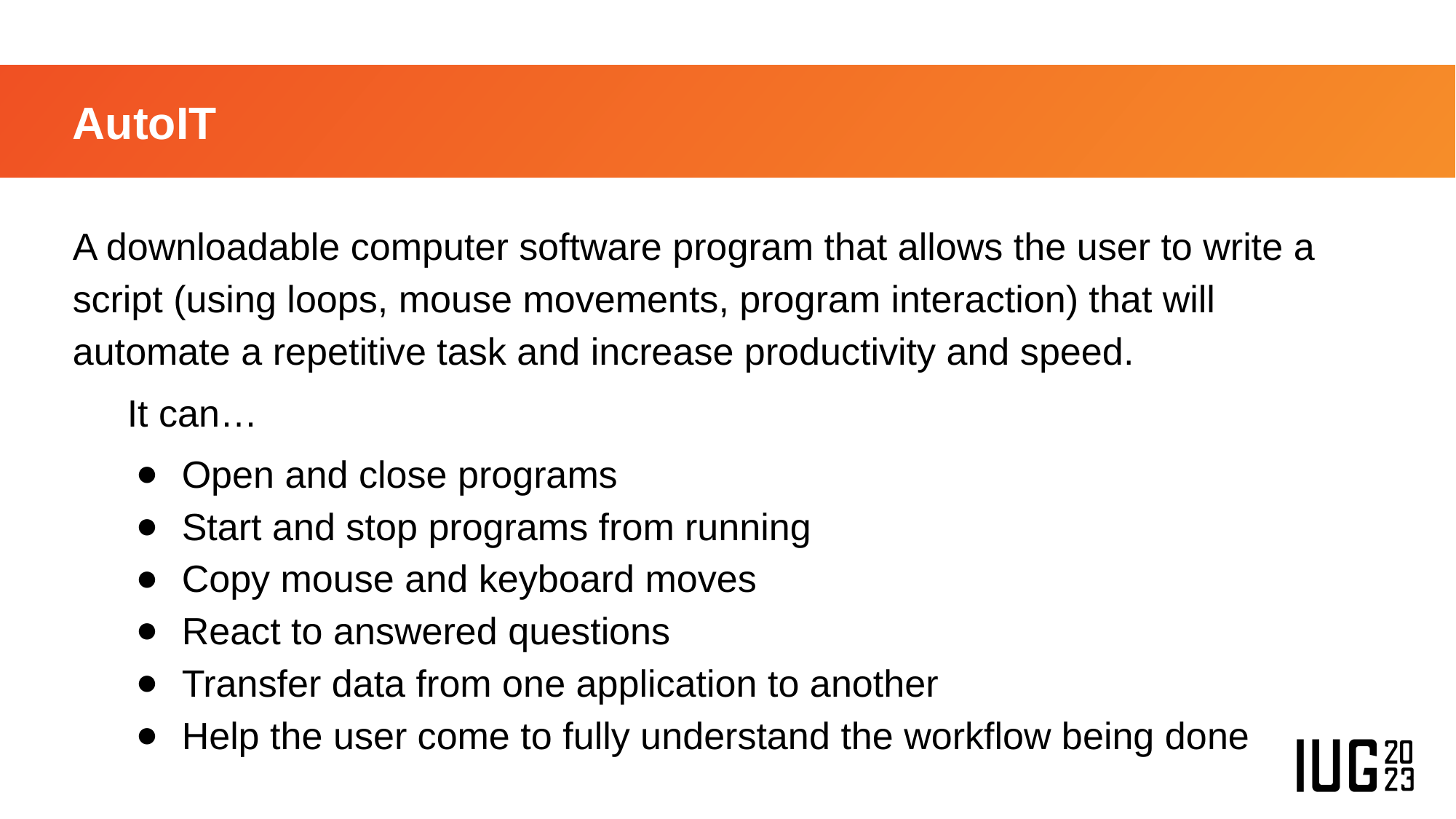

# AutoIT
A downloadable computer software program that allows the user to write a script (using loops, mouse movements, program interaction) that will automate a repetitive task and increase productivity and speed.
It can…
Open and close programs
Start and stop programs from running
Copy mouse and keyboard moves
React to answered questions
Transfer data from one application to another
Help the user come to fully understand the workflow being done